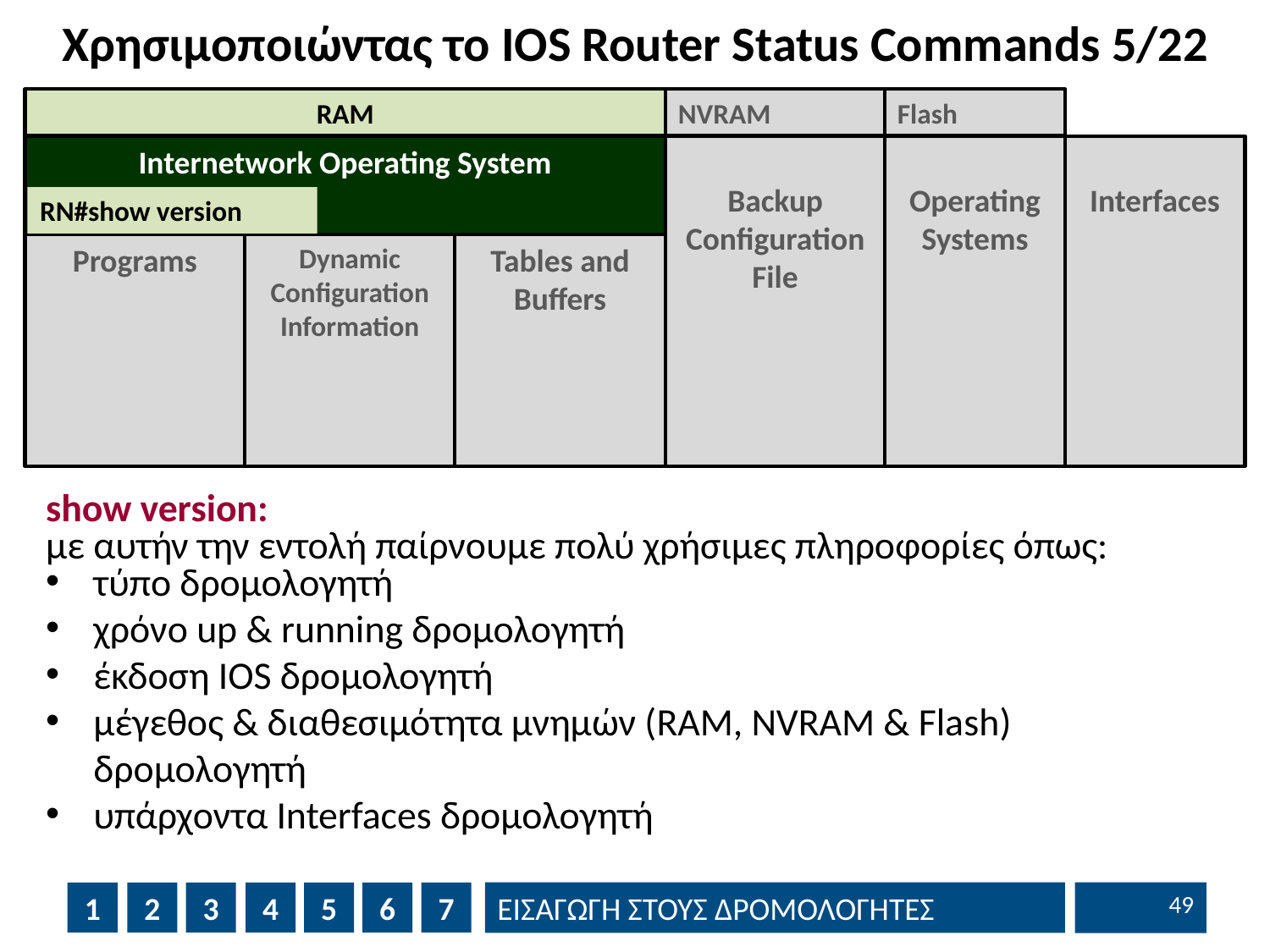

# Χρησιμοποιώντας το IOS Router Status Commands 5/22
RAM
NVRAM
Flash
Internetwork Operating System

Backup Configuration File

Operating Systems

Interfaces
RN#show version
Programs
Dynamic
Configuration
Information
Tables and
Buffers
show version:
με αυτήν την εντολή παίρνουμε πολύ χρήσιμες πληροφορίες όπως:
τύπο δρομολογητή
χρόνο up & running δρομολογητή
έκδοση ΙΟS δρομολογητή
μέγεθος & διαθεσιμότητα μνημών (RAM, NVRAM & Flash) δρομολογητή
υπάρχοντα Interfaces δρομολογητή
49
1
2
3
4
5
6
7